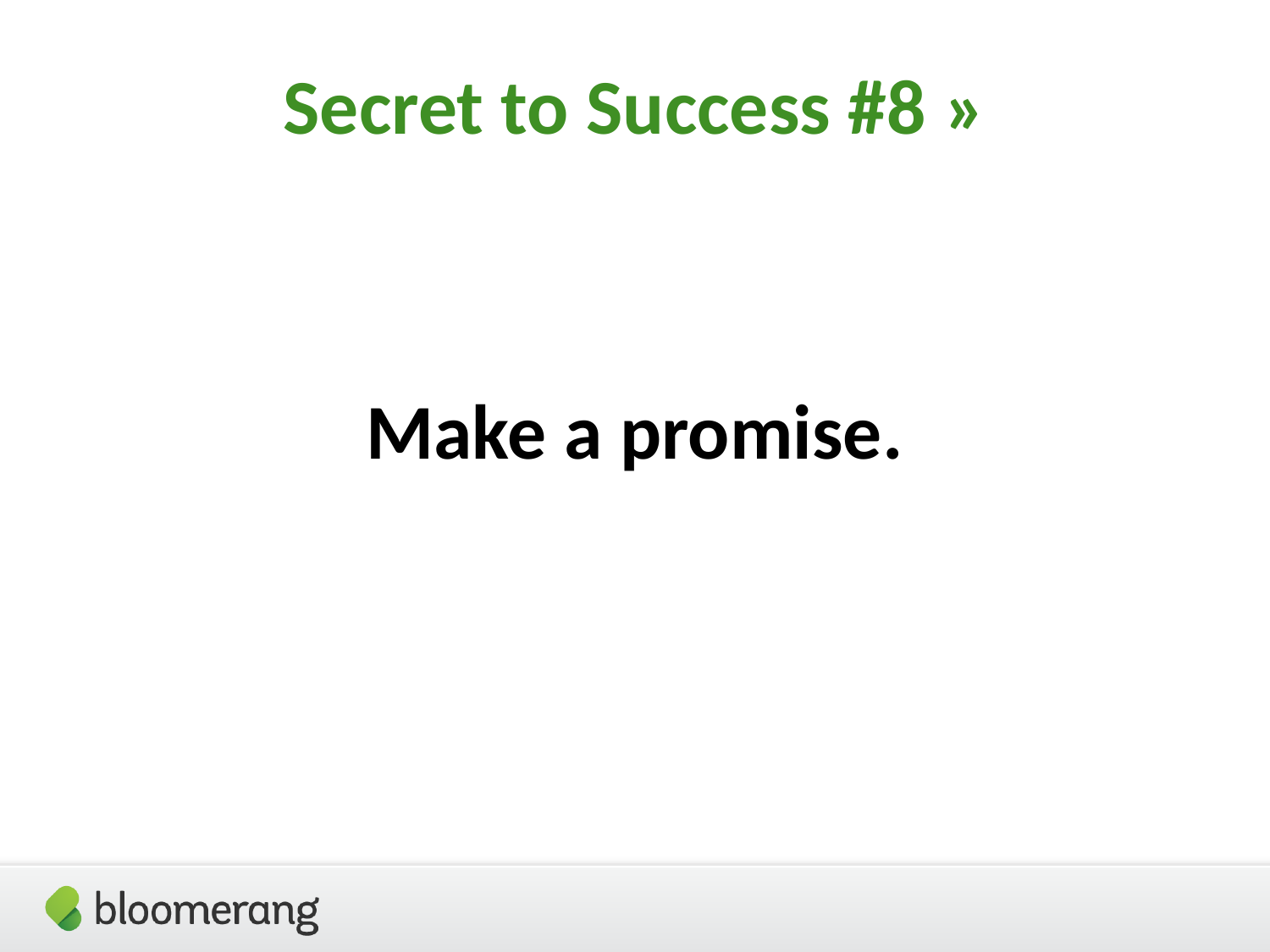

# Make a promise.
Secret to Success #8 »